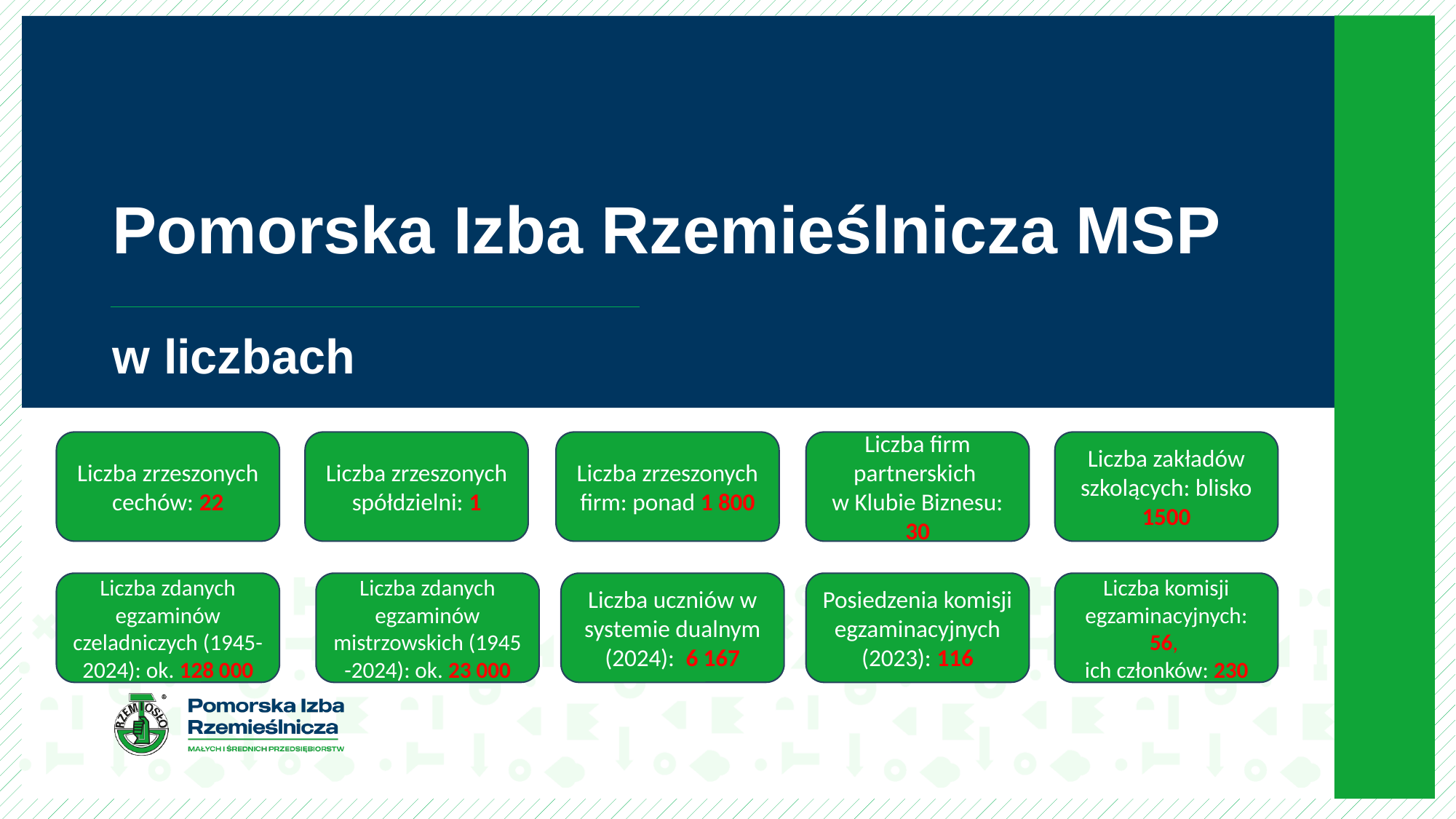

Pomorska Izba Rzemieślnicza MSP
w liczbach
Liczba zrzeszonych cechów: 22

Liczba zrzeszonych spółdzielni: 1
Liczba zrzeszonych firm: ponad 1 800
Liczba firm partnerskich
w Klubie Biznesu: 30
Liczba zakładów szkolących: blisko 1500
Liczba zdanych egzaminów czeladniczych (1945-2024): ok. 128 000
Liczba zdanych egzaminów mistrzowskich (1945 -2024): ok. 23 000
Liczba uczniów w systemie dualnym (2024):  6 167
Posiedzenia komisji egzaminacyjnych (2023): 116
Liczba komisji egzaminacyjnych: 56,
ich członków: 230